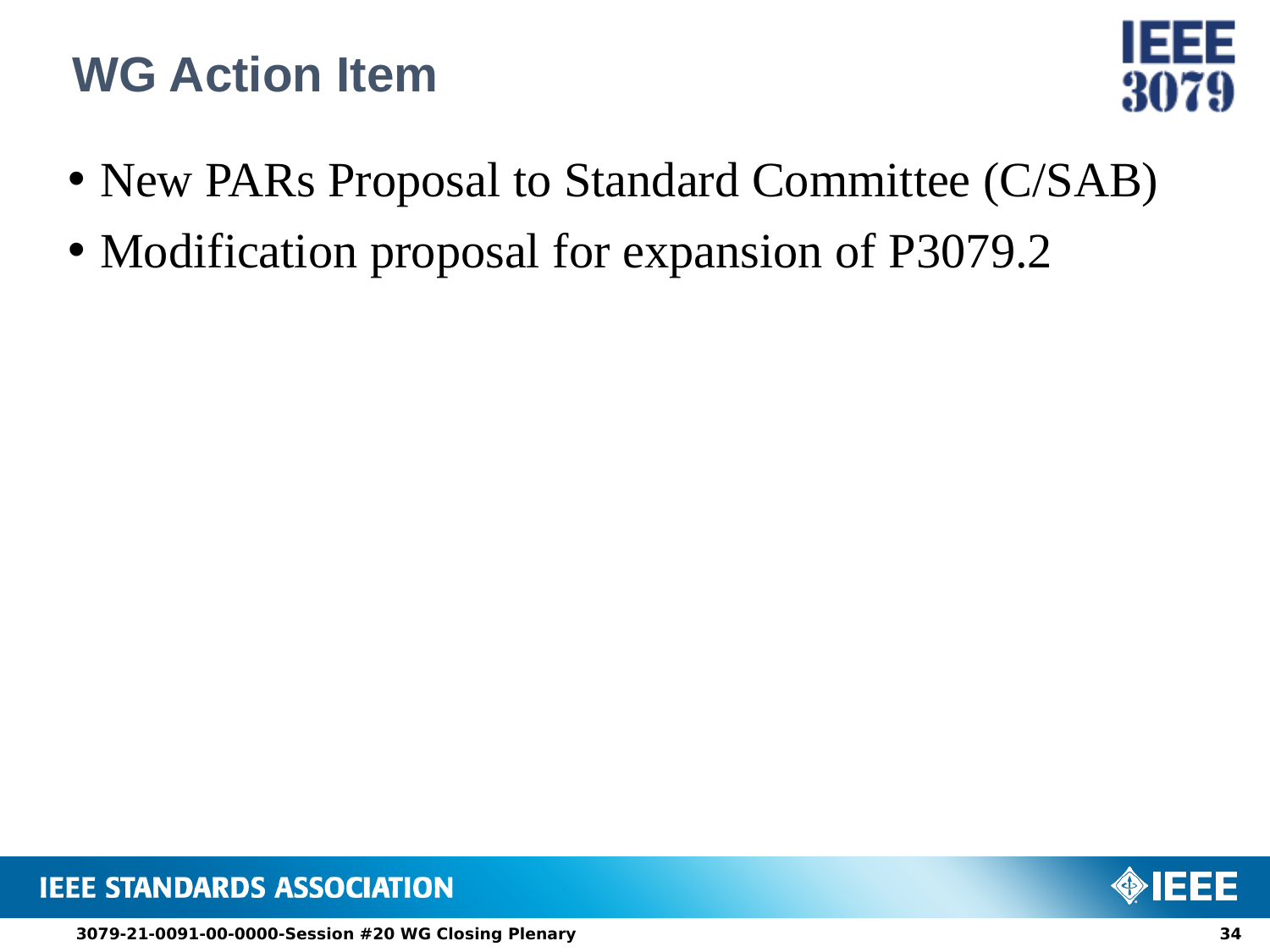

# WG Action Item
New PARs Proposal to Standard Committee (C/SAB)
Modification proposal for expansion of P3079.2

3079-21-0091-00-0000-Session #20 WG Closing Plenary
34